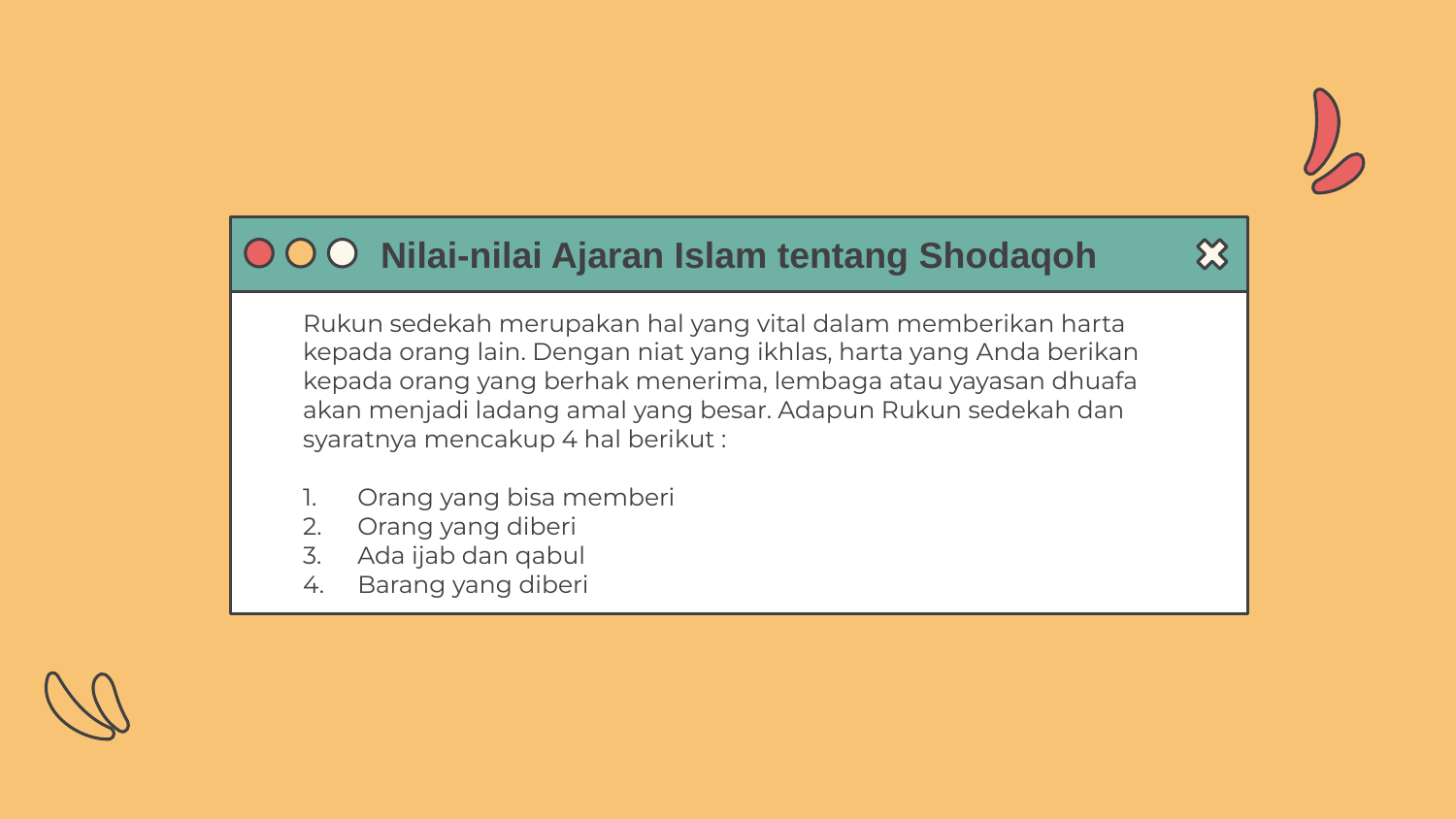

# Nilai-nilai Ajaran Islam tentang Shodaqoh

Rukun sedekah merupakan hal yang vital dalam memberikan harta kepada orang lain. Dengan niat yang ikhlas, harta yang Anda berikan kepada orang yang berhak menerima, lembaga atau yayasan dhuafa akan menjadi ladang amal yang besar. Adapun Rukun sedekah dan syaratnya mencakup 4 hal berikut :

Orang yang bisa memberi
Orang yang diberi
Ada ijab dan qabul
Barang yang diberi